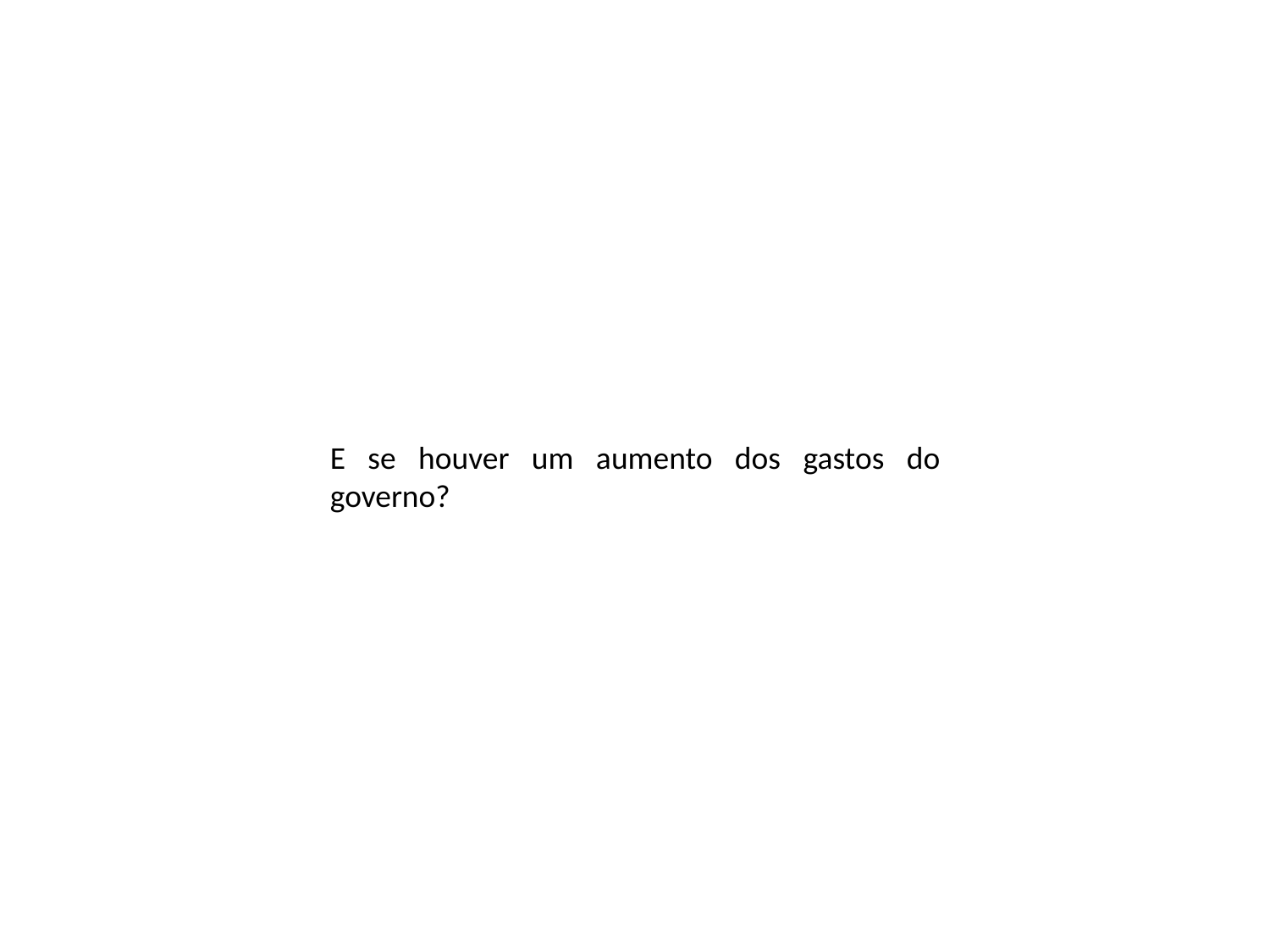

E se houver um aumento dos gastos do governo?